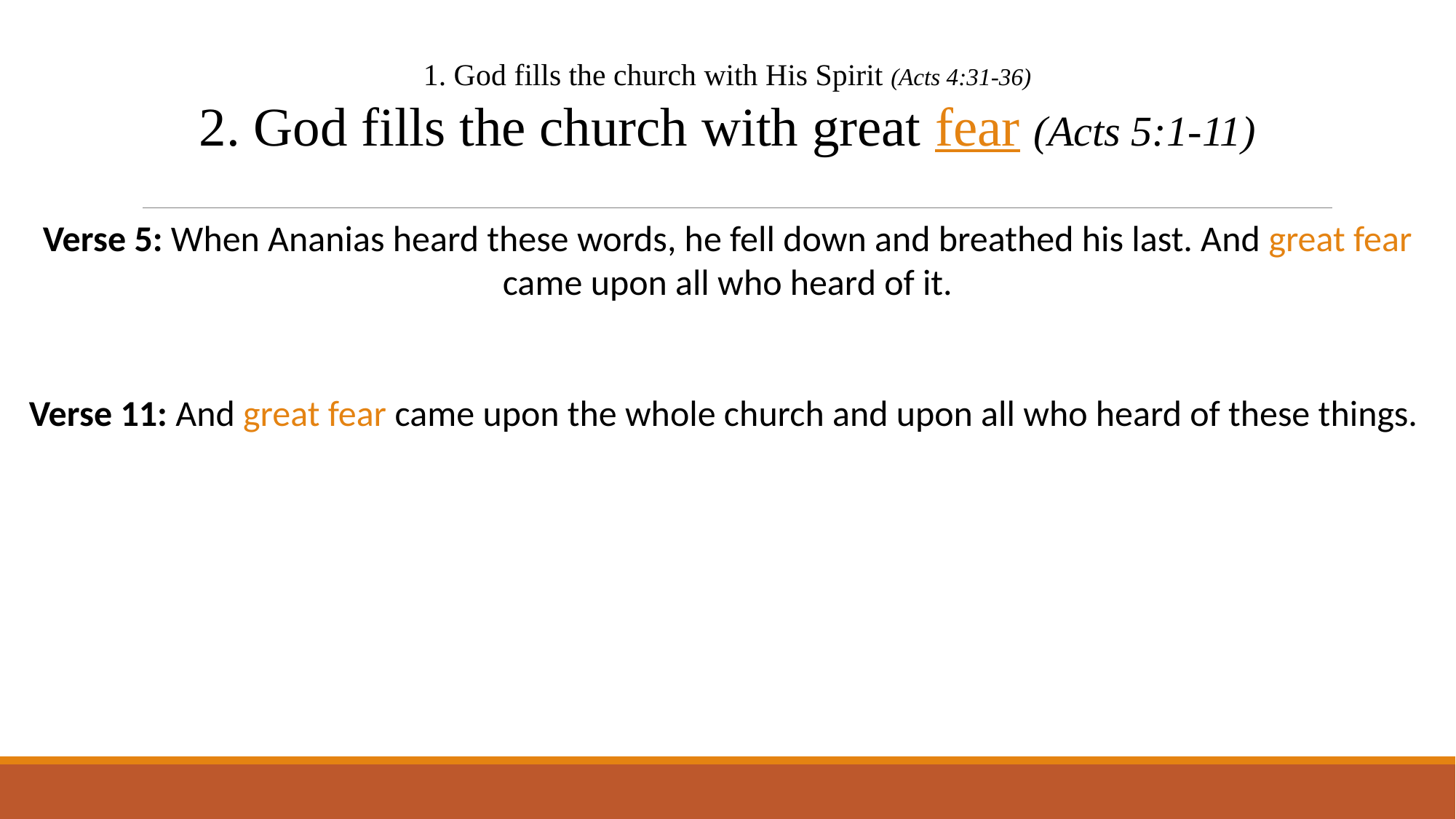

1. God fills the church with His Spirit (Acts 4:31-36)
2. God fills the church with great fear (Acts 5:1-11)
Verse 5: When Ananias heard these words, he fell down and breathed his last. And great fear came upon all who heard of it.

Verse 11: And great fear came upon the whole church and upon all who heard of these things.